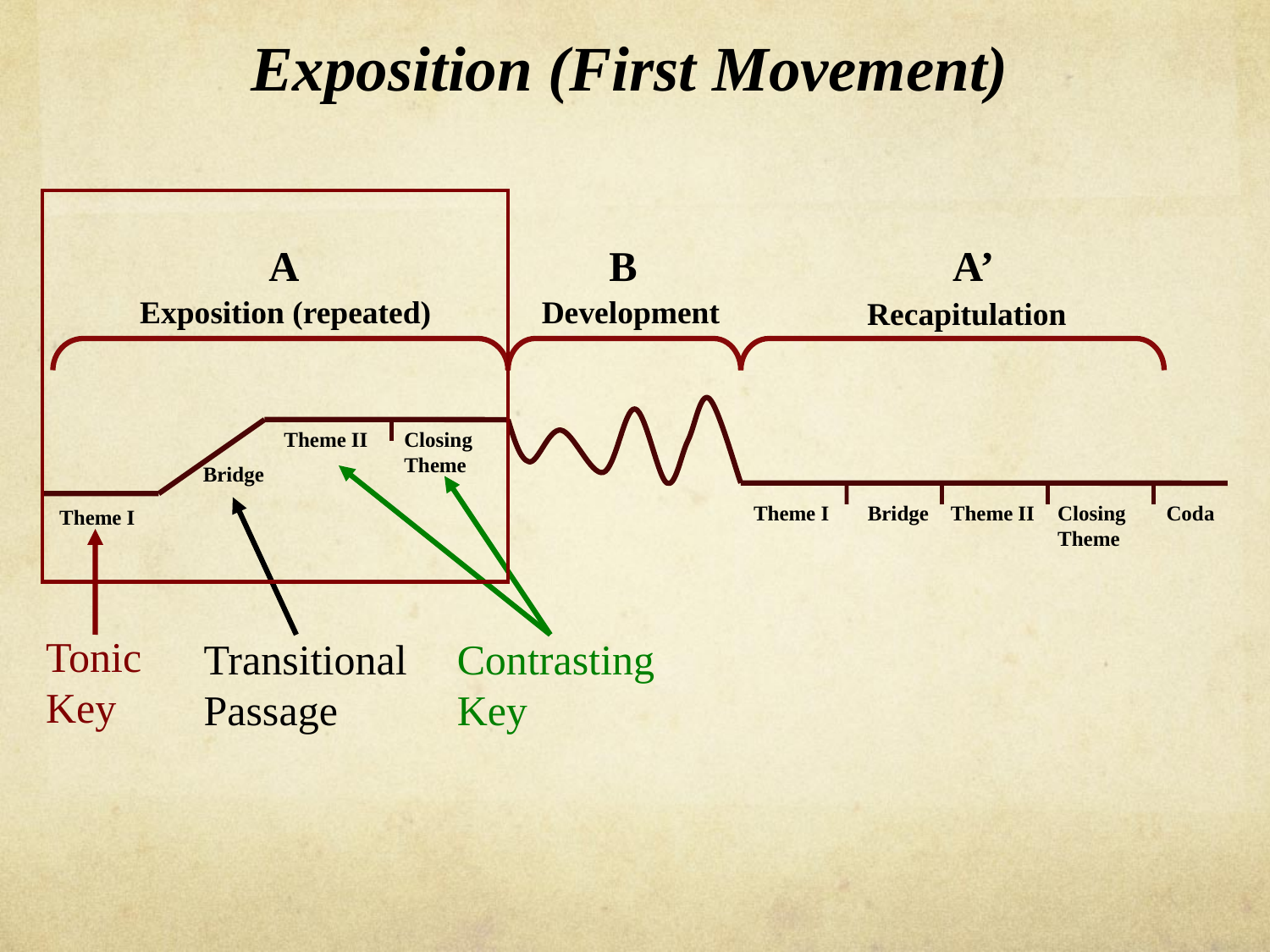

Exposition (First Movement)

A
B
A’

Exposition (repeated)
Development
Recapitulation

Theme II

Closing
Theme

Bridge

Theme I
Bridge
Theme II
Closing
Theme
Coda

Theme I

Tonic
Key
Transitional
Passage
Contrasting
Key